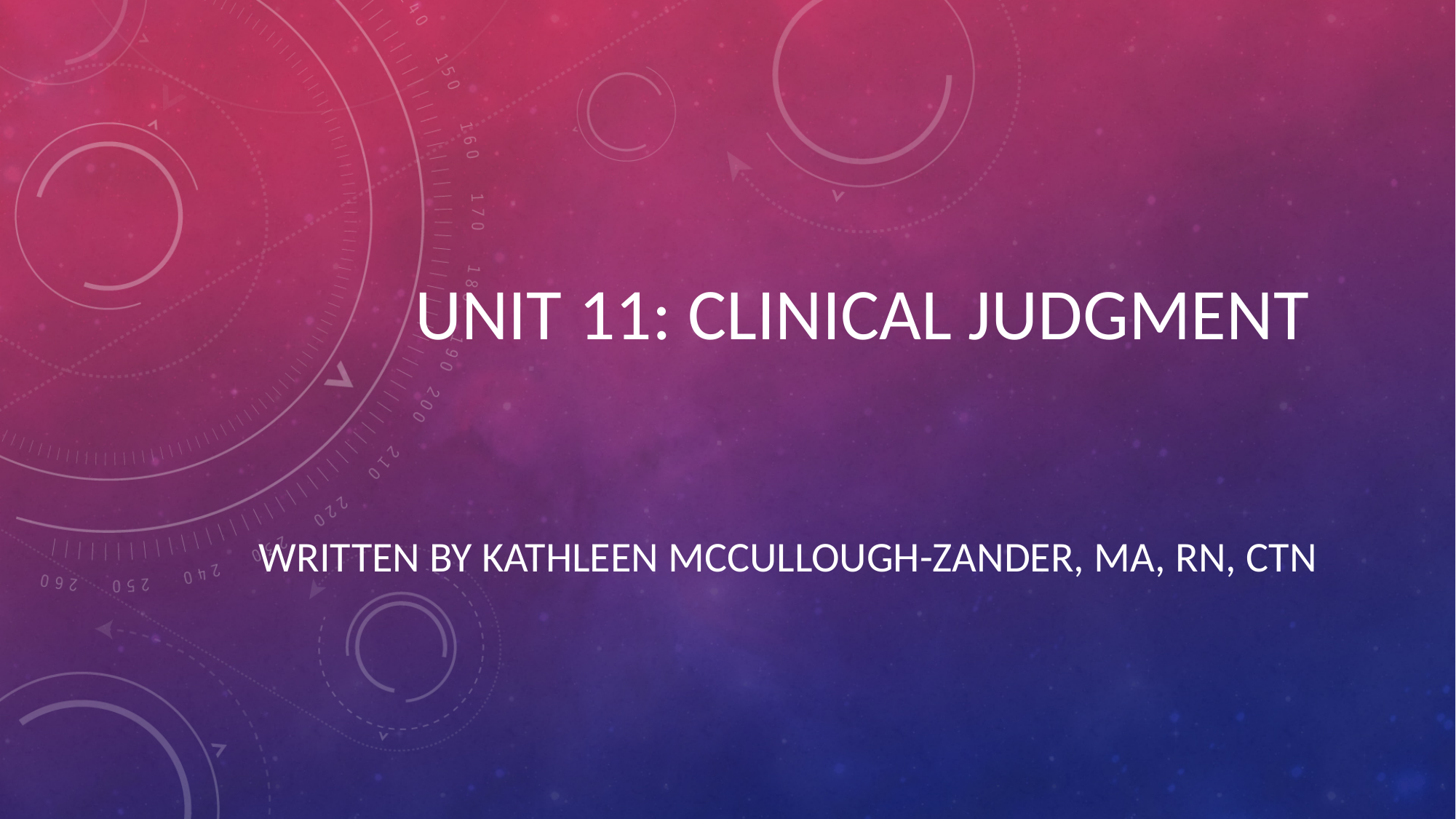

# Unit 11: Clinical judgment
Written by Kathleen McCullough-Zander, MA, RN, CTN